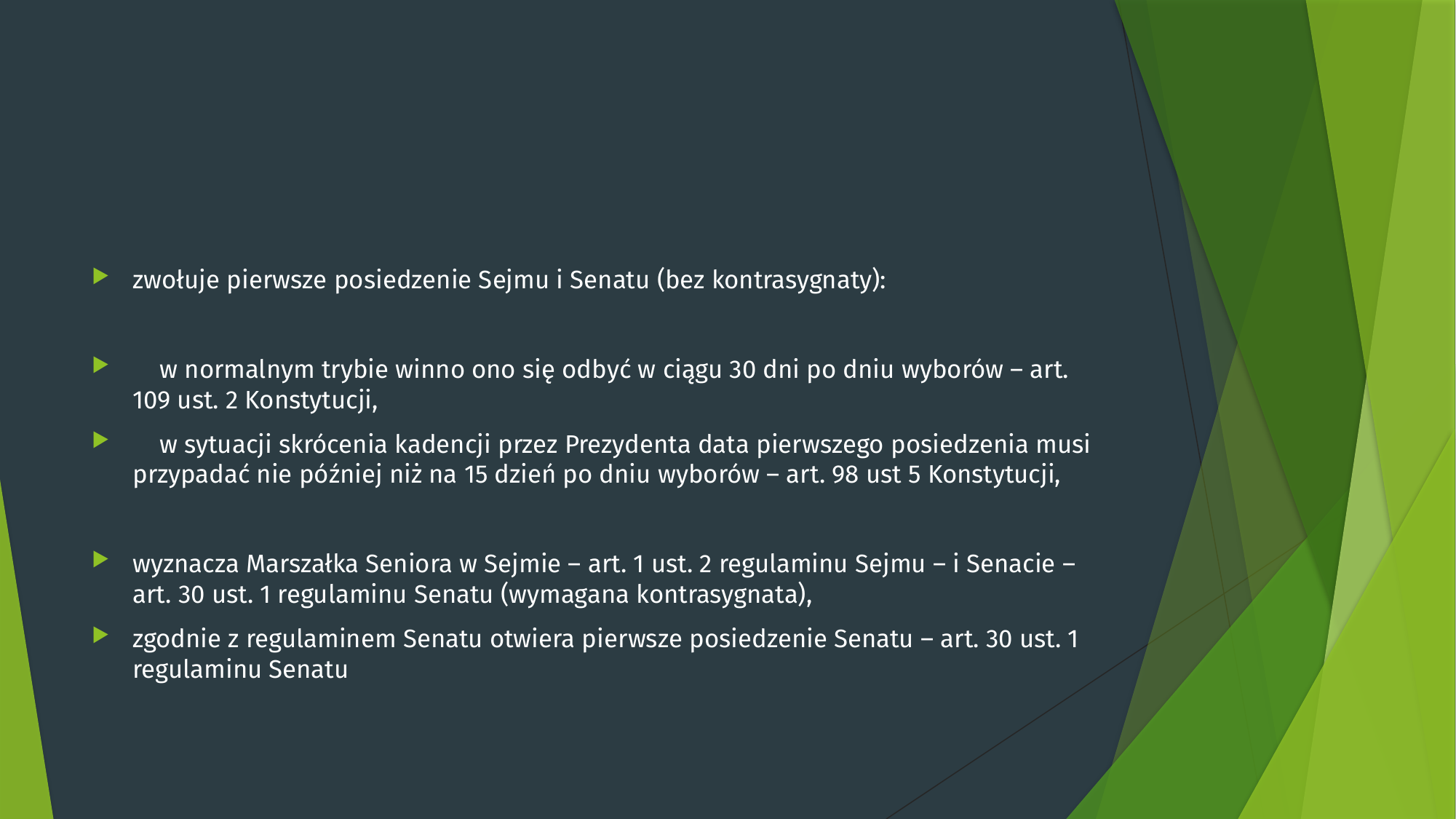

#
zwołuje pierwsze posiedzenie Sejmu i Senatu (bez kontrasygnaty):

    w normalnym trybie winno ono się odbyć w ciągu 30 dni po dniu wyborów – art. 109 ust. 2 Konstytucji,
    w sytuacji skrócenia kadencji przez Prezydenta data pierwszego posiedzenia musi przypadać nie później niż na 15 dzień po dniu wyborów – art. 98 ust 5 Konstytucji,

wyznacza Marszałka Seniora w Sejmie – art. 1 ust. 2 regulaminu Sejmu – i Senacie – art. 30 ust. 1 regulaminu Senatu (wymagana kontrasygnata),
zgodnie z regulaminem Senatu otwiera pierwsze posiedzenie Senatu – art. 30 ust. 1 regulaminu Senatu